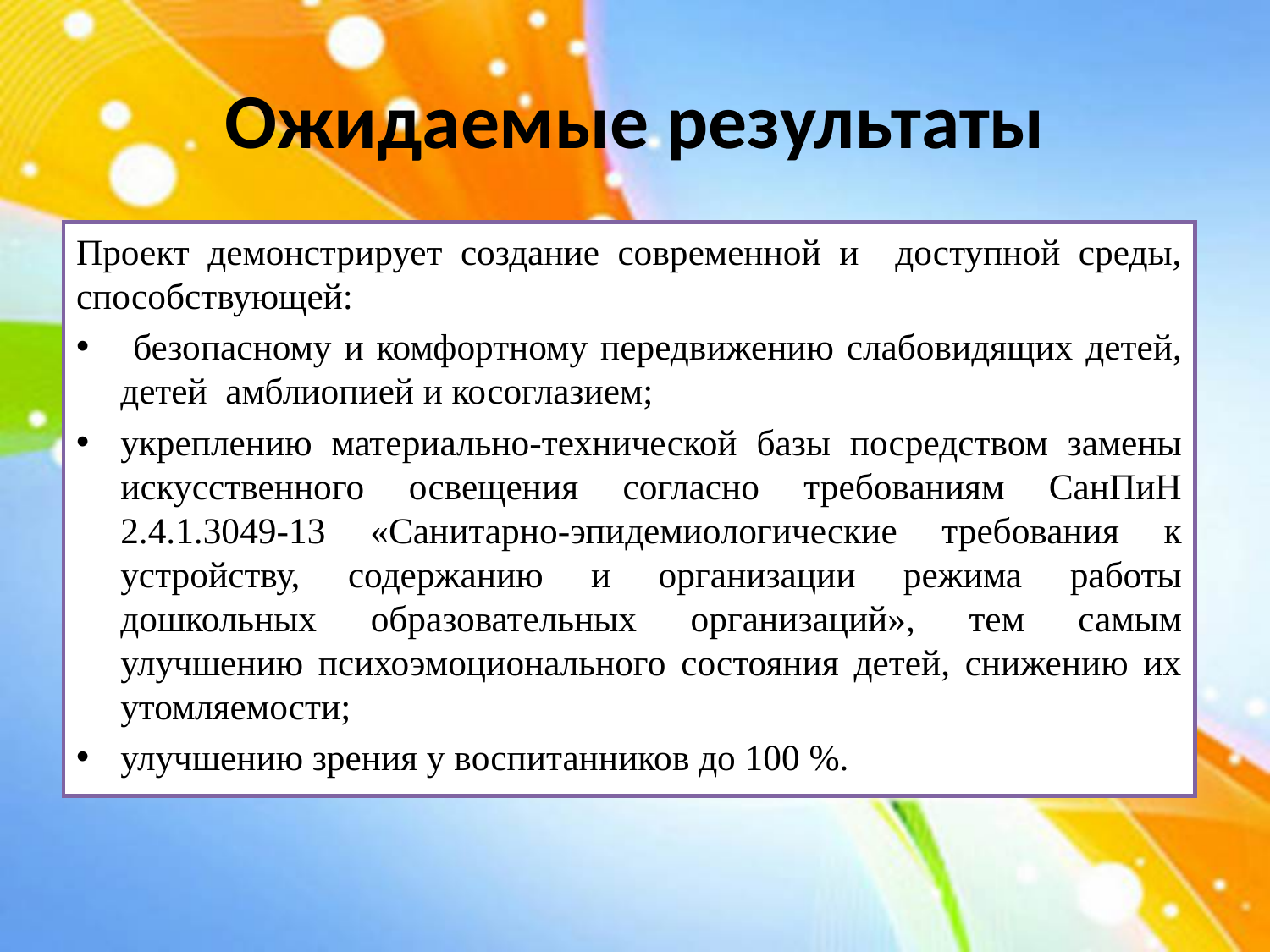

# Ожидаемые результаты
Проект демонстрирует создание современной и  доступной среды, способствующей:
 безопасному и комфортному передвижению слабовидящих детей, детей  амблиопией и косоглазием;
укреплению материально-технической базы посредством замены искусственного освещения согласно требованиям СанПиН 2.4.1.3049-13 «Санитарно-эпидемиологические требования к устройству, содержанию и организации режима работы дошкольных образовательных организаций», тем самым улучшению психоэмоционального состояния детей, снижению их утомляемости;
улучшению зрения у воспитанников до 100 %.